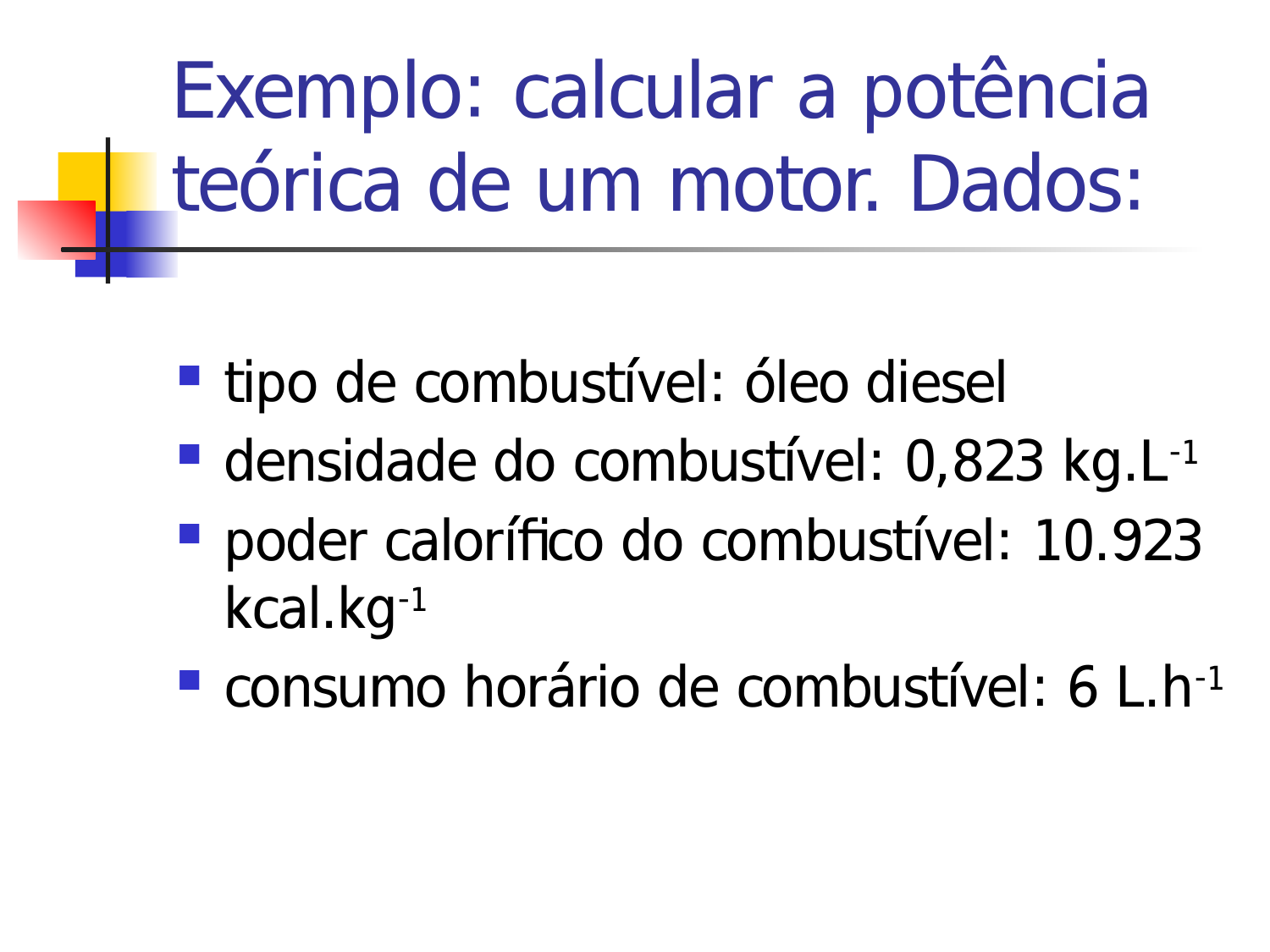

# Exemplo: calcular a potência teórica de um motor. Dados:
tipo de combustível: óleo diesel
densidade do combustível: 0,823 kg.L-1
poder calorífico do combustível: 10.923 kcal.kg-1
consumo horário de combustível: 6 L.h-1